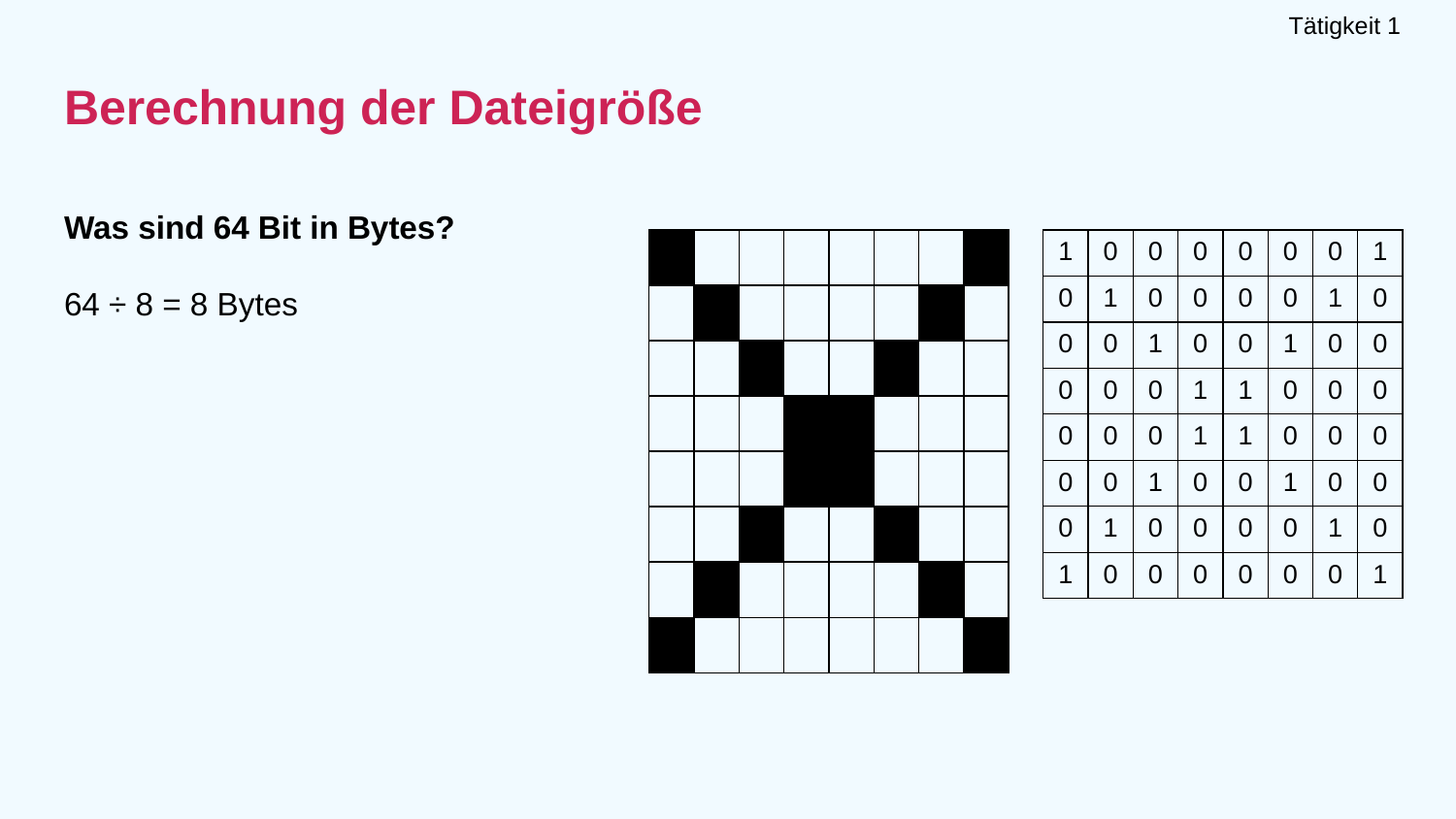

Tätigkeit 1
# Berechnung der Dateigröße
Was sind 64 Bit in Bytes?
64 ÷ 8 = 8 Bytes

|  |  |  |  |  |  |  |  |
| --- | --- | --- | --- | --- | --- | --- | --- |
|  |  |  |  |  |  |  |  |
|  |  |  |  |  |  |  |  |
|  |  |  |  |  |  |  |  |
|  |  |  |  |  |  |  |  |
|  |  |  |  |  |  |  |  |
|  |  |  |  |  |  |  |  |
|  |  |  |  |  |  |  |  |
| 1 | 0 | 0 | 0 | 0 | 0 | 0 | 1 |
| --- | --- | --- | --- | --- | --- | --- | --- |
| 0 | 1 | 0 | 0 | 0 | 0 | 1 | 0 |
| 0 | 0 | 1 | 0 | 0 | 1 | 0 | 0 |
| 0 | 0 | 0 | 1 | 1 | 0 | 0 | 0 |
| 0 | 0 | 0 | 1 | 1 | 0 | 0 | 0 |
| 0 | 0 | 1 | 0 | 0 | 1 | 0 | 0 |
| 0 | 1 | 0 | 0 | 0 | 0 | 1 | 0 |
| 1 | 0 | 0 | 0 | 0 | 0 | 0 | 1 |